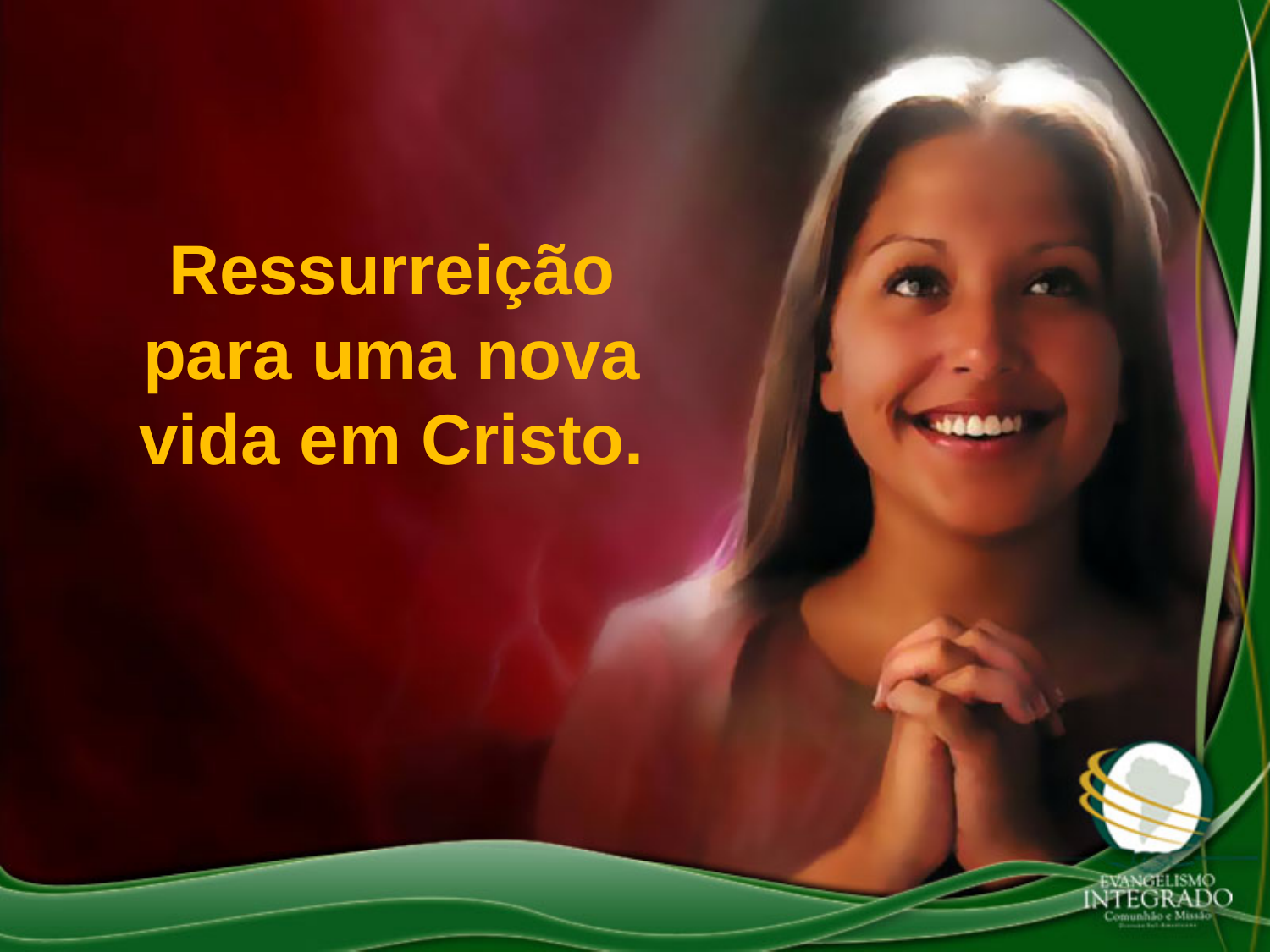

Ressurreição para uma nova vida em Cristo.